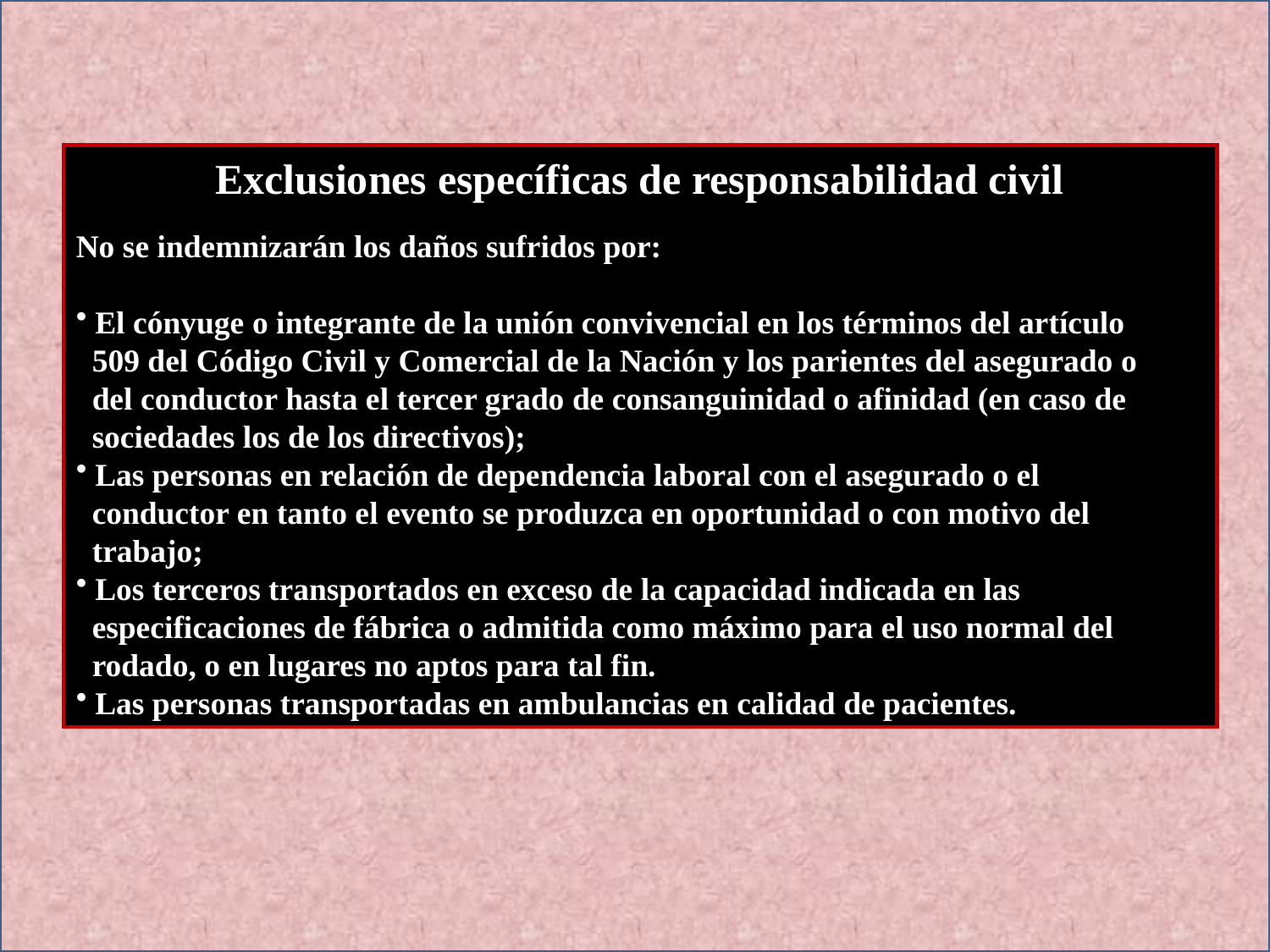

Exclusiones específicas de responsabilidad civil

No se indemnizarán los daños sufridos por:

 El cónyuge o integrante de la unión convivencial en los términos del artículo
  509 del Código Civil y Comercial de la Nación y los parientes del asegurado o
  del conductor hasta el tercer grado de consanguinidad o afinidad (en caso de
  sociedades los de los directivos);
 Las personas en relación de dependencia laboral con el asegurado o el
  conductor en tanto el evento se produzca en oportunidad o con motivo del
  trabajo;
 Los terceros transportados en exceso de la capacidad indicada en las
  especificaciones de fábrica o admitida como máximo para el uso normal del
  rodado, o en lugares no aptos para tal fin.
 Las personas transportadas en ambulancias en calidad de pacientes.